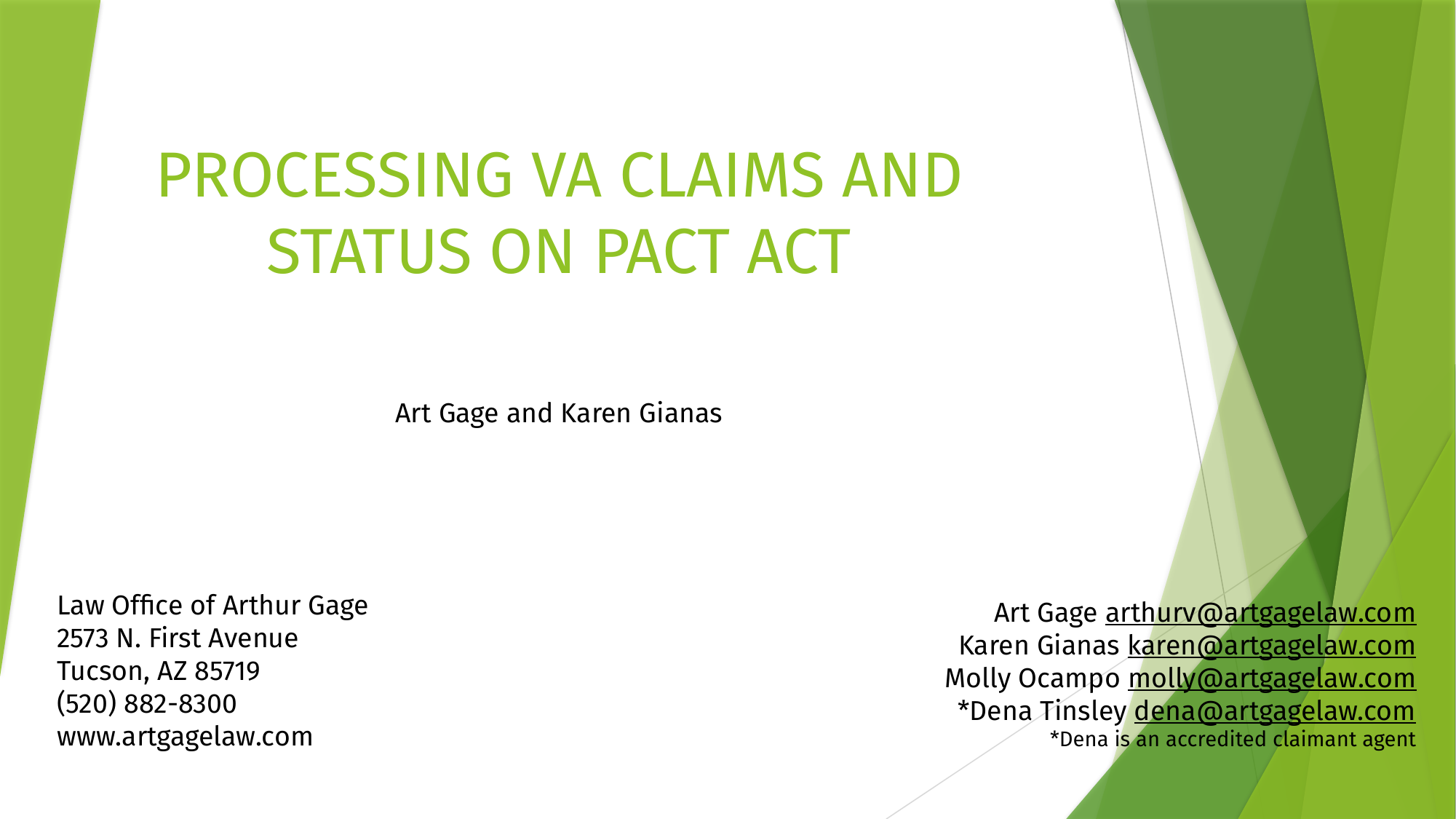

# PROCESSING VA CLAIMS AND STATUS ON PACT ACT
Art Gage and Karen Gianas
Law Office of Arthur Gage
2573 N. First Avenue
Tucson, AZ 85719
(520) 882-8300
www.artgagelaw.com
Art Gage arthurv@artgagelaw.com
Karen Gianas karen@artgagelaw.com
Molly Ocampo molly@artgagelaw.com
*Dena Tinsley dena@artgagelaw.com
*Dena is an accredited claimant agent